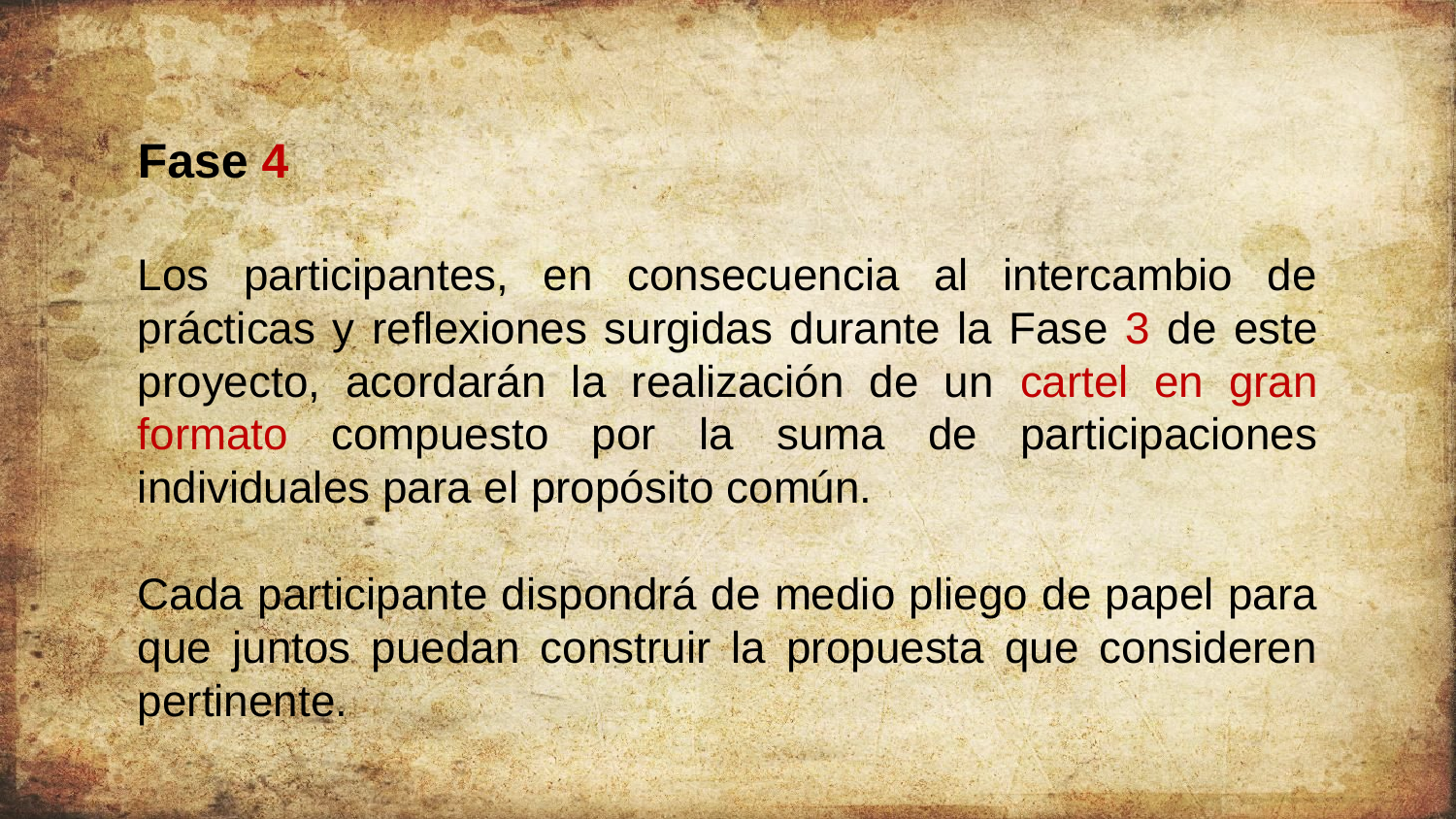

Fase 4

Los participantes, en consecuencia al intercambio de prácticas y reflexiones surgidas durante la Fase 3 de este proyecto, acordarán la realización de un cartel en gran formato compuesto por la suma de participaciones individuales para el propósito común.

Cada participante dispondrá de medio pliego de papel para que juntos puedan construir la propuesta que consideren pertinente.